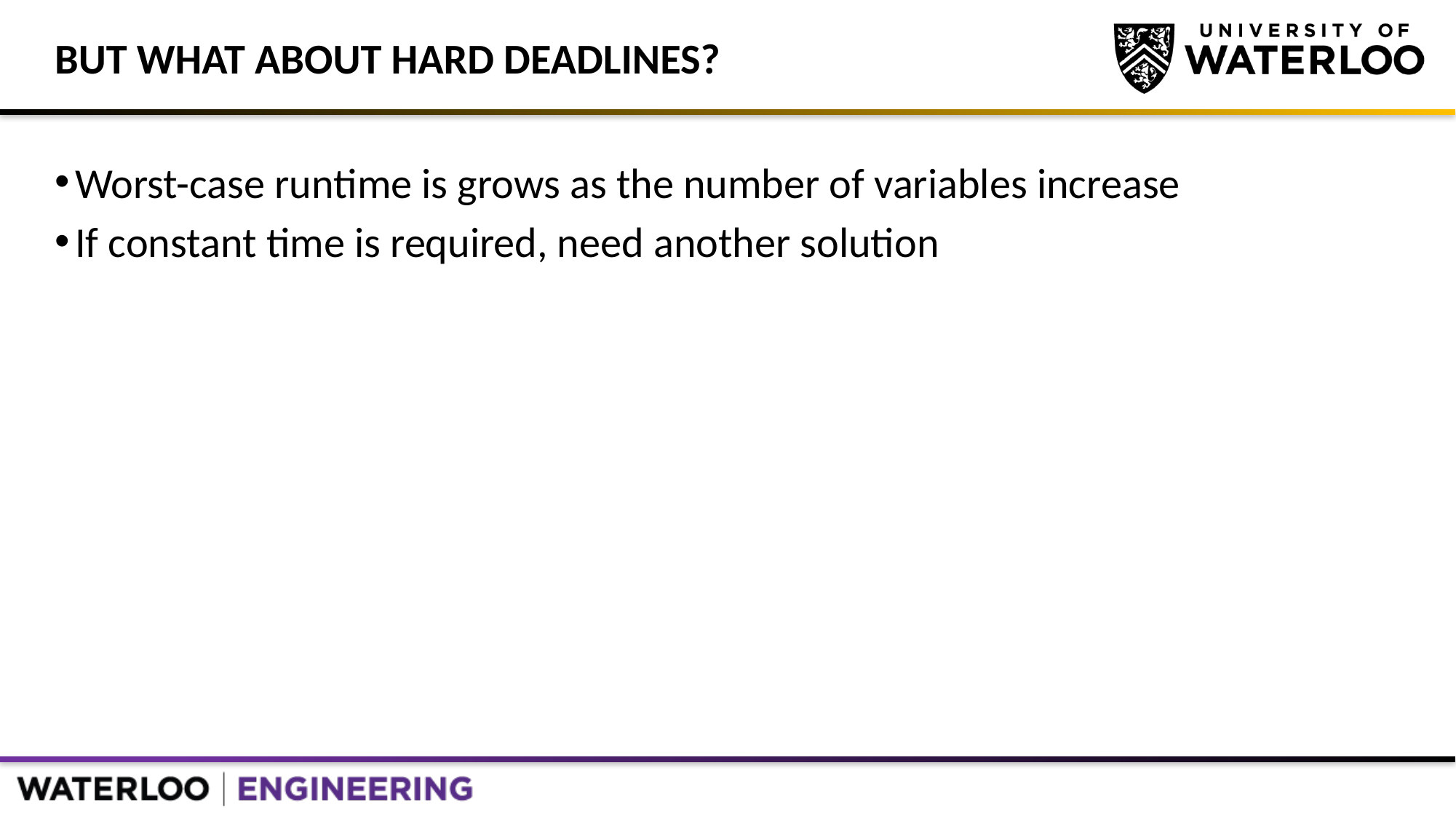

# But What About Hard Deadlines?
Worst-case runtime is grows as the number of variables increase
If constant time is required, need another solution